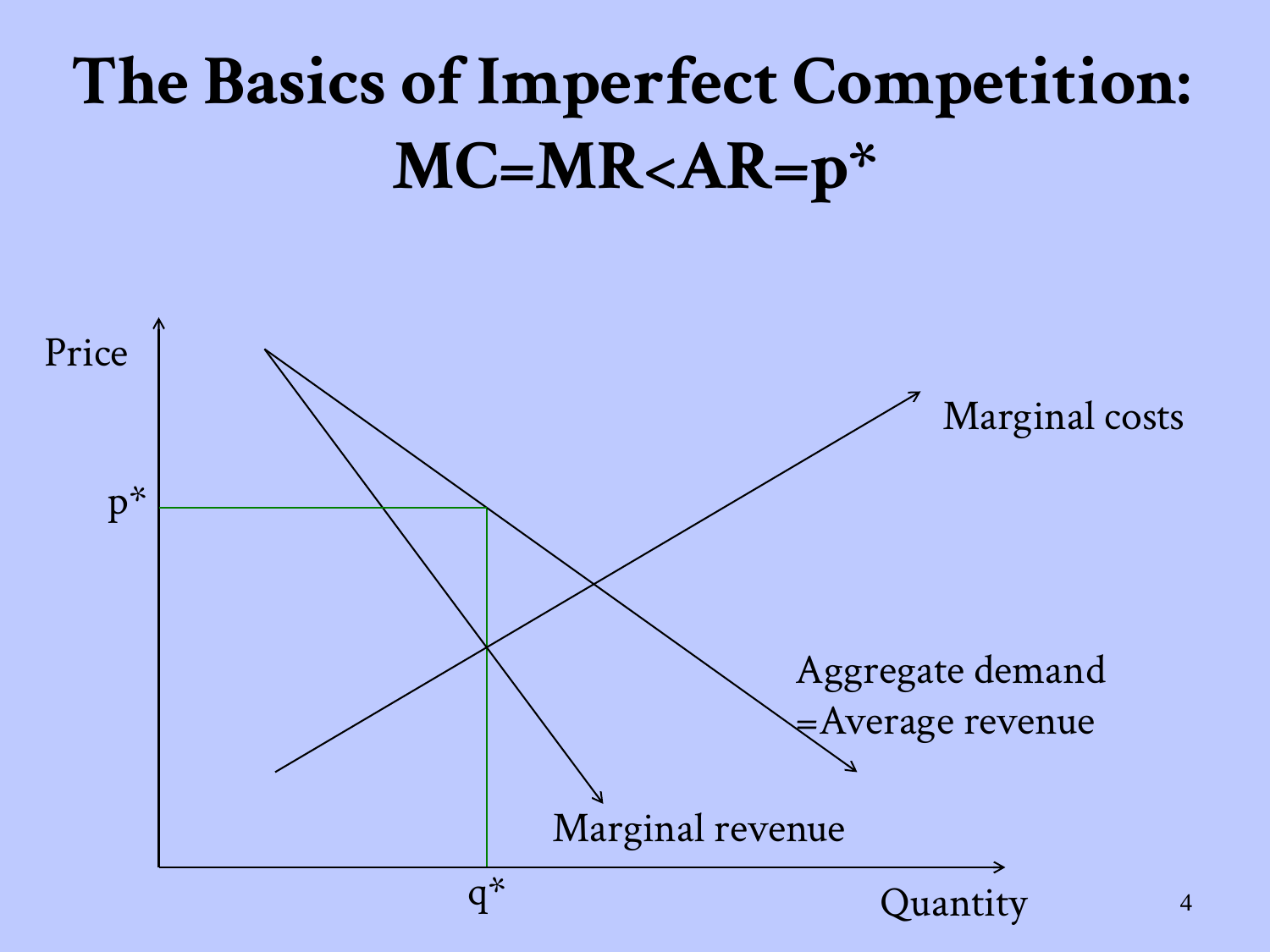

# The Basics of Imperfect Competition: MC=MR<AR=p*
Price
Marginal costs
p*
Aggregate demand =Average revenue
Marginal revenue
q*
Quantity
4